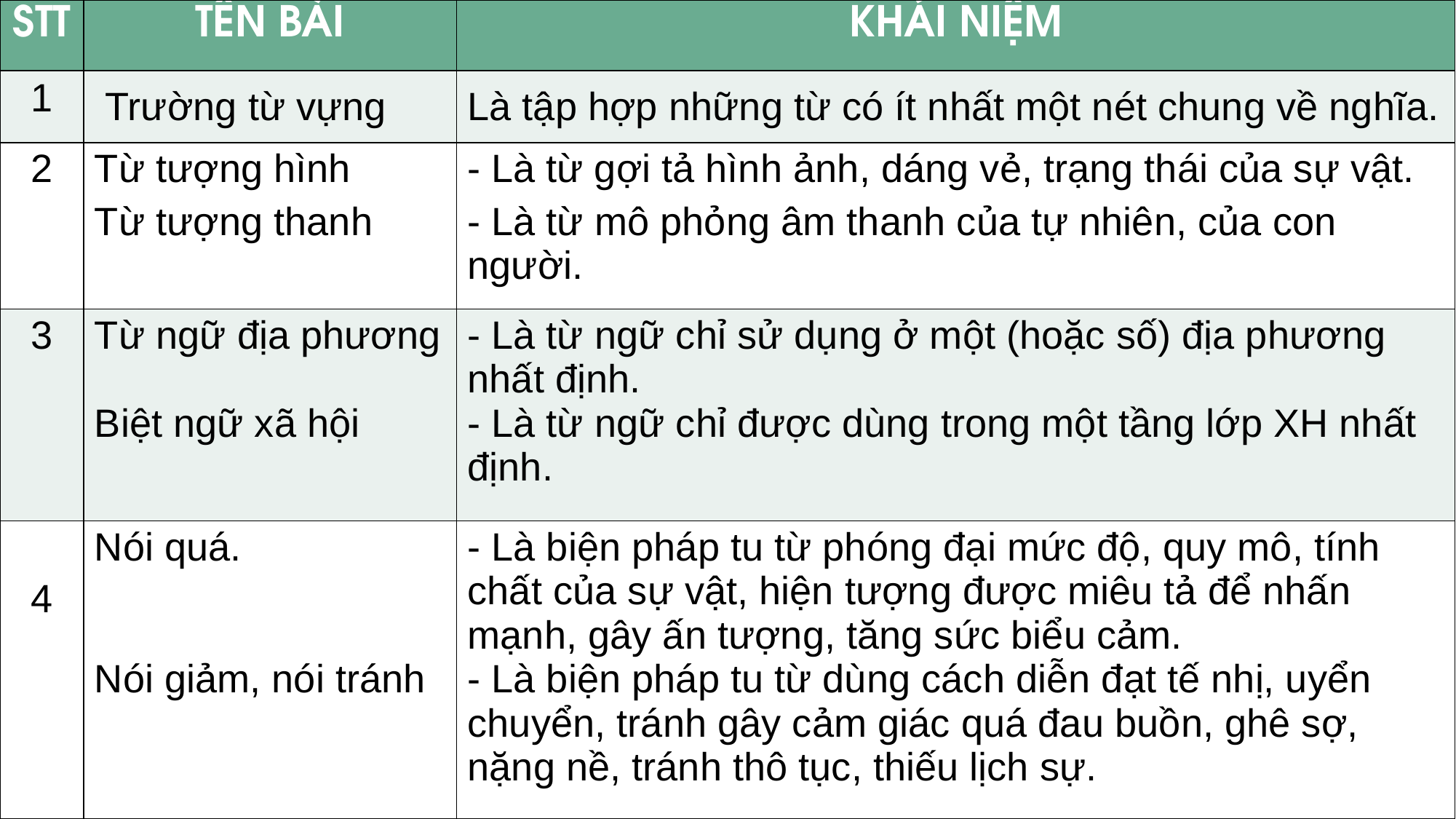

| STT | TÊN BÀI | KHÁI NIỆM |
| --- | --- | --- |
| 1 | Trường từ vựng | Là tập hợp những từ có ít nhất một nét chung về nghĩa. |
| 2 | Từ tượng hình Từ tượng thanh | - Là từ gợi tả hình ảnh, dáng vẻ, trạng thái của sự vật. - Là từ mô phỏng âm thanh của tự nhiên, của con người. |
| 3 | Từ ngữ địa phương Biệt ngữ xã hội | - Là từ ngữ chỉ sử dụng ở một (hoặc số) địa phương nhất định. - Là từ ngữ chỉ được dùng trong một tầng lớp XH nhất định. |
| 4 | Nói quá. Nói giảm, nói tránh | - Là biện pháp tu từ phóng đại mức độ, quy mô, tính chất của sự vật, hiện tượng được miêu tả để nhấn mạnh, gây ấn tượng, tăng sức biểu cảm. - Là biện pháp tu từ dùng cách diễn đạt tế nhị, uyển chuyển, tránh gây cảm giác quá đau buồn, ghê sợ, nặng nề, tránh thô tục, thiếu lịch sự. |
#